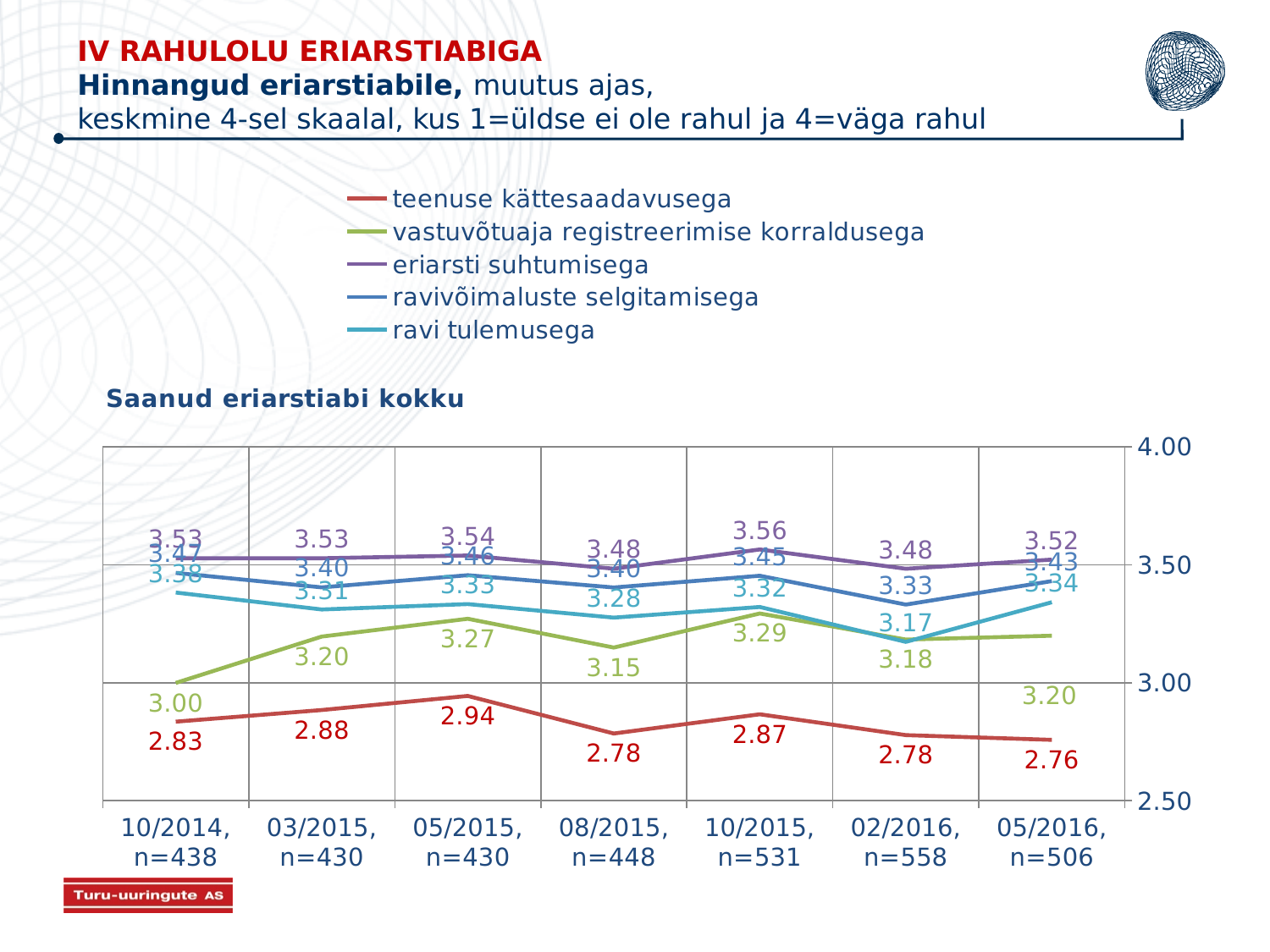

IV RAHULOLU ERIARSTIABIGA
Hinnangud eriarstiabile, muutus ajas,
keskmine 4-sel skaalal, kus 1=üldse ei ole rahul ja 4=väga rahul

### Chart: Saanud eriarstiabi kokku

| Category | teenuse kättesaadavusega | vastuvõtuaja registreerimise korraldusega | eriarsti suhtumisega | ravivõimaluste selgitamisega | ravi tulemusega |
|---|---|---|---|---|---|
| 05/2016, n=506 | 2.757739613662043 | 3.1991357587161 | 3.521886752699938 | 3.43075505051686 | 3.341078824141463 |
| 02/2016, n=558 | 2.777760781342954 | 3.182886220373982 | 3.48312381546372 | 3.331043069920218 | 3.173012535017424 |
| 10/2015, n=531 | 2.866260418952919 | 3.293430640169586 | 3.564833265822242 | 3.453300613219054 | 3.321015195713758 |
| 08/2015, n=448 | 2.784613015983162 | 3.149046940044011 | 3.483131720412 | 3.403573598221821 | 3.275907754492072 |
| 05/2015, n=430 | 2.943808143010287 | 3.270999407572421 | 3.539055561477936 | 3.455637396374919 | 3.333293156120933 |
| 03/2015, n=430 | 2.884124662625215 | 3.195623715753009 | 3.527404947297507 | 3.404065171345882 | 3.310336050778301 |
| 10/2014, n=438 | 2.834742721886246 | 2.998919037078787 | 3.52738879038981 | 3.465390148130058 | 3.382280542379604 |

### Chart: Külastanud hambaarsti

| Category | teenuse kättesaadavusega | vastuvõtuaja registreerimise korraldusega | eriarsti suhtumisega | ravivõimaluste selgitamisega | ravi tulemusega |
|---|---|---|---|---|---|
| 3/2015, n=304 | 3.38321718718571 | 3.506122346131342 | 3.7275146020399 | 3.65749407428076 | 3.65529201091551 |
| 10/2014, n=255 | 3.290469757284171 | 3.46790285668106 | 3.77931163522752 | 3.57862703278081 | 3.61935709536146 |
| 08/2014, n=180 | 3.375796324643438 | 3.48289293450386 | 3.66817333261334 | 3.539203015393097 | 3.5621780754618 |

### Chart: Külastanud eriarsti

| Category | teenuse kättesaadavusega | vastuvõtuaja registreerimise korraldusega | eriarsti suhtumisega | ravivõimaluste selgitamisega | ravi tulemusega |
|---|---|---|---|---|---|
| 3/2015, n=387 | 2.850423614556718 | 3.18561813838494 | 3.552063761897401 | 3.40256434103467 | 3.30862435552423 |
| 10/2014, n=391 | 2.79575834175949 | 2.978278159056459 | 3.53896050185346 | 3.46309330326075 | 3.3923545613753 |
| 08/2014, n=304 | 2.887569433314907 | 3.16508390335534 | 3.528024212888922 | 3.39858220981014 | 3.347072224064599 |

### Chart: Viibinud haiglas

| Category | teenuse kättesaadavusega | vastuvõtuaja registreerimise korraldusega | eriarsti suhtumisega | ravivõimaluste selgitamisega | ravi tulemusega |
|---|---|---|---|---|---|
| 3/2015, n=43 | 3.18471902996681 | 3.28942375738484 | 3.310122123066256 | 3.417158413188751 | 3.32331791988538 |
| 10/2014, n=47 | 3.16225434670301 | 3.18101017028017 | 3.427811423998558 | 3.48648661384231 | 3.30952200400693 |